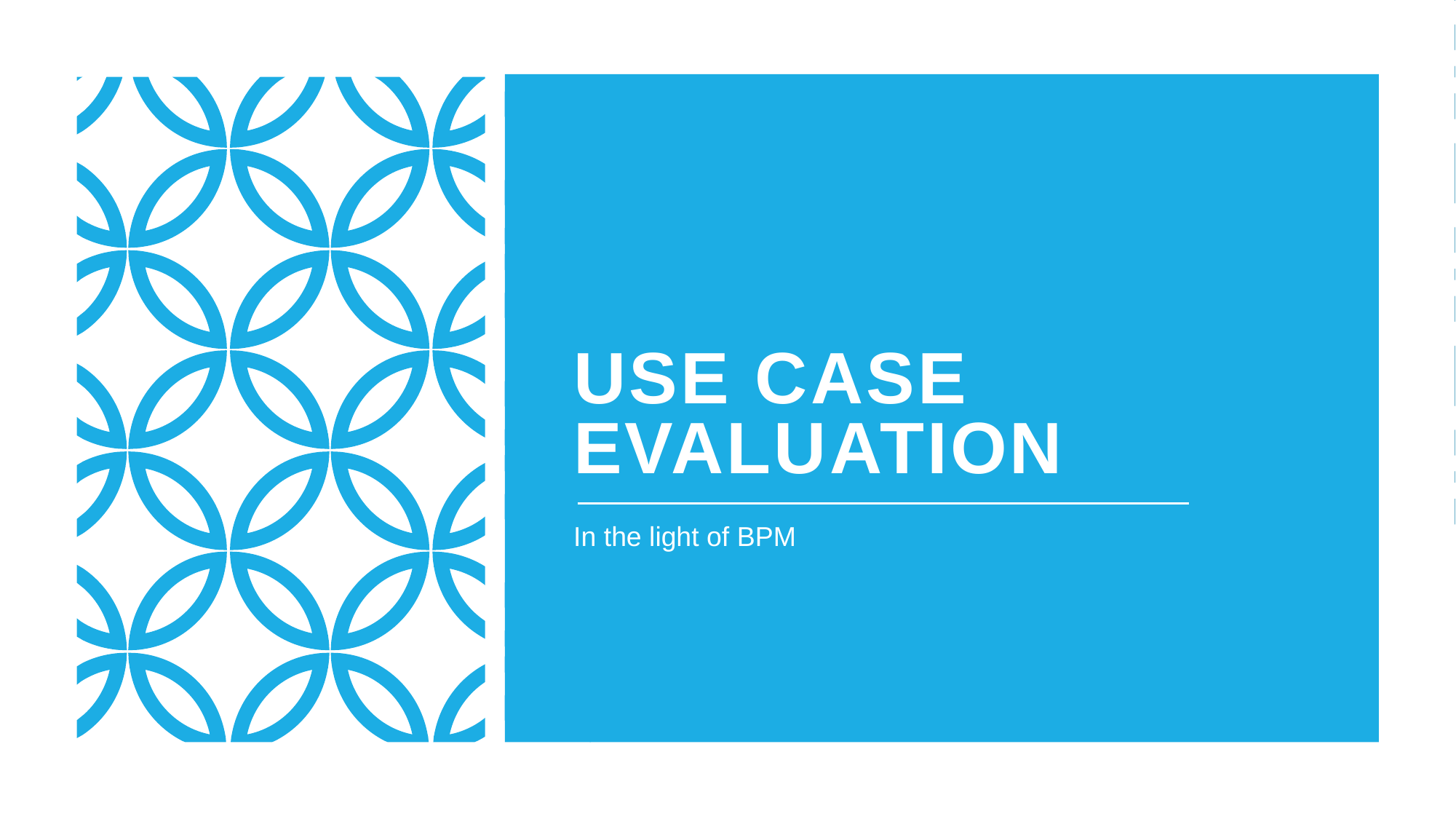

# Use Case evaluation

In the light of BPM